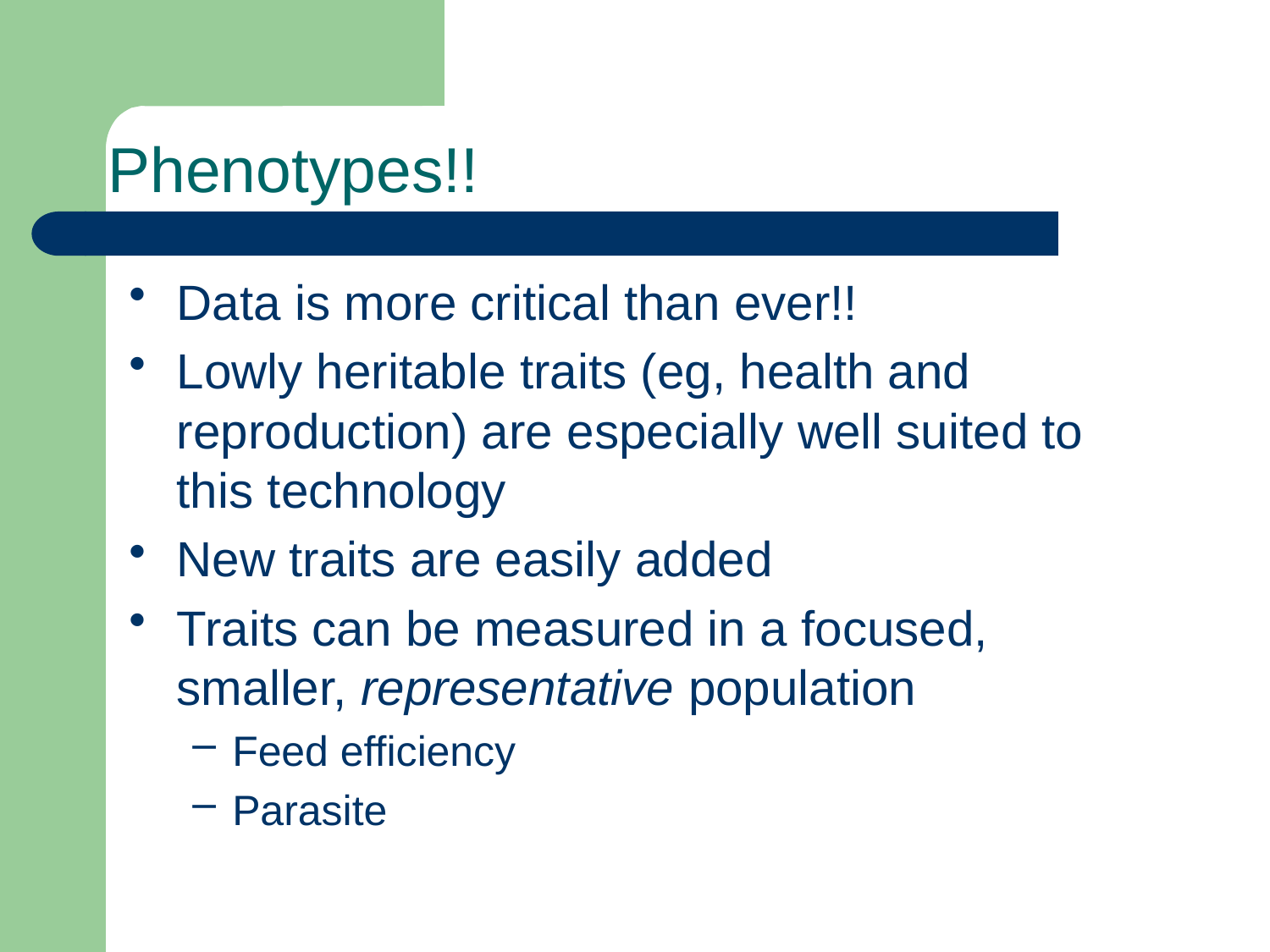

# Phenotypes!!
Data is more critical than ever!!
Lowly heritable traits (eg, health and reproduction) are especially well suited to this technology
New traits are easily added
Traits can be measured in a focused, smaller, representative population
Feed efficiency
Parasite